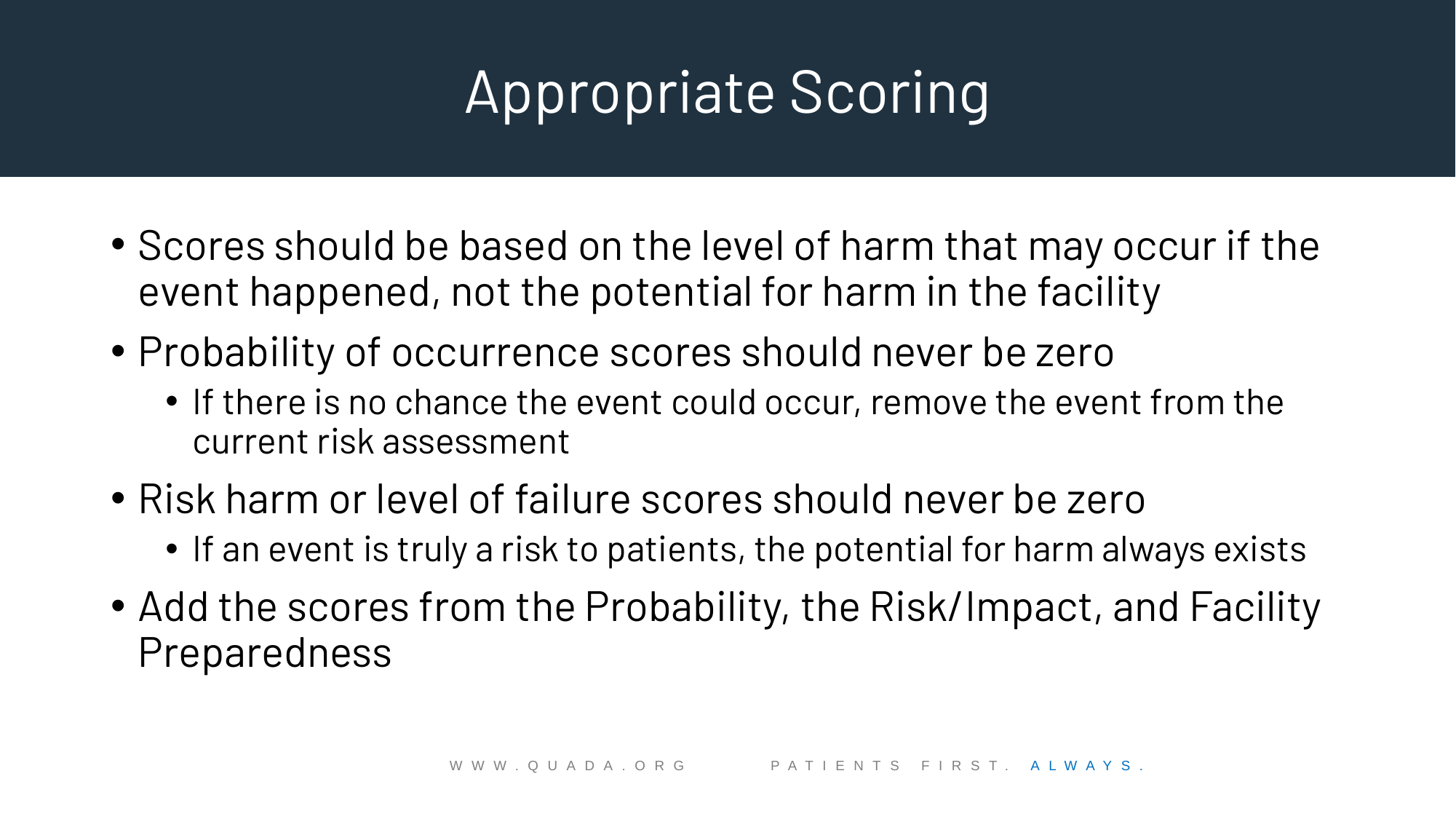

Appropriate Scoring

Scores should be based on the level of harm that may occur if the event happened, not the potential for harm in the facility
Probability of occurrence scores should never be zero
If there is no chance the event could occur, remove the event from the current risk assessment
Risk harm or level of failure scores should never be zero
If an event is truly a risk to patients, the potential for harm always exists
Add the scores from the Probability, the Risk/Impact, and Facility Preparedness

WWW.QUADA.ORG      PATIENTS FIRST. ALWAYS.